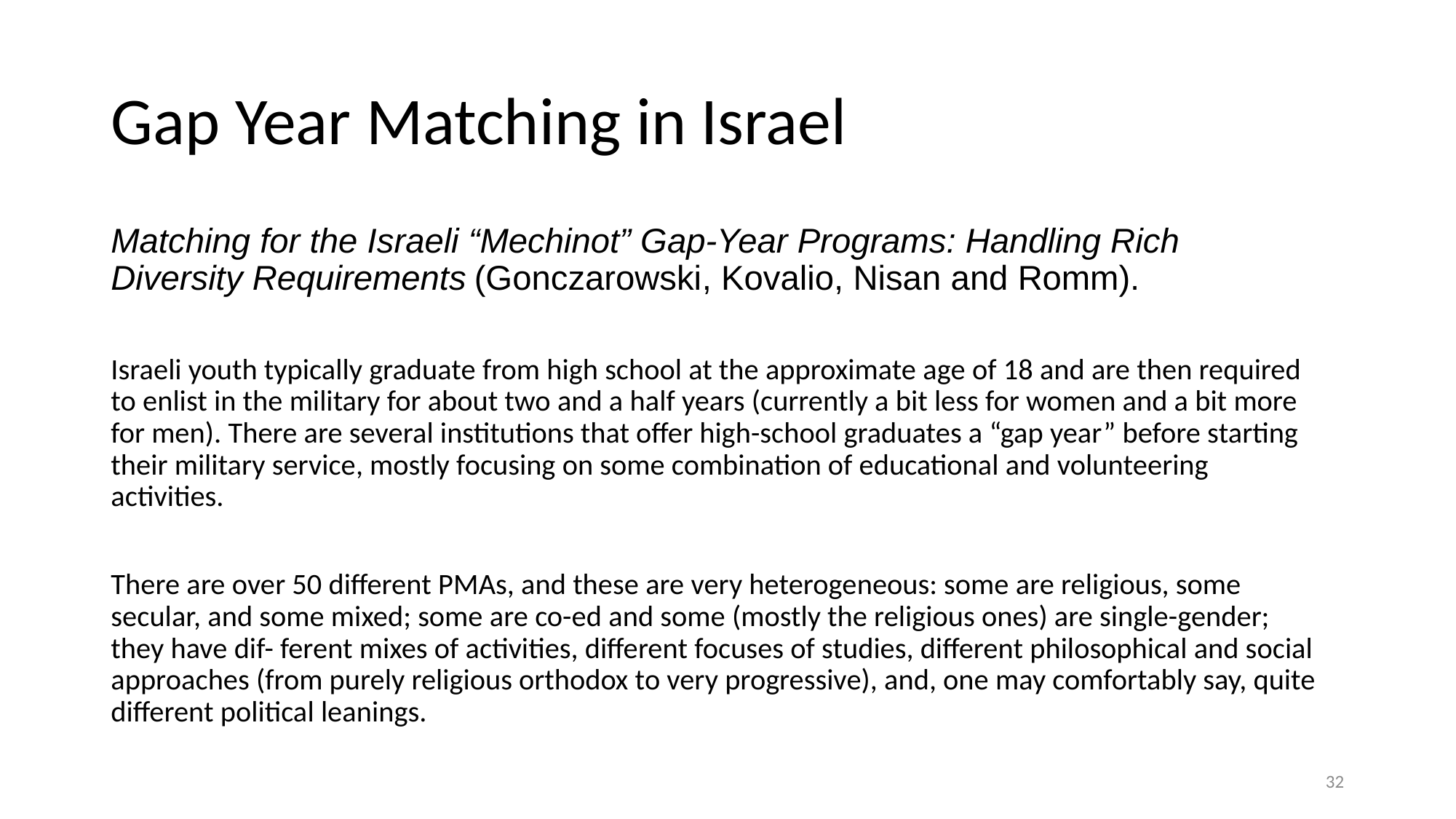

# Gap Year Matching in Israel
Matching for the Israeli “Mechinot” Gap-Year Programs: Handling Rich Diversity Requirements (Gonczarowski, Kovalio, Nisan and Romm).

Israeli youth typically graduate from high school at the approximate age of 18 and are then required to enlist in the military for about two and a half years (currently a bit less for women and a bit more for men). There are several institutions that offer high-school graduates a “gap year” before starting their military service, mostly focusing on some combination of educational and volunteering activities.

There are over 50 different PMAs, and these are very heterogeneous: some are religious, some secular, and some mixed; some are co-ed and some (mostly the religious ones) are single-gender; they have dif- ferent mixes of activities, different focuses of studies, different philosophical and social approaches (from purely religious orthodox to very progressive), and, one may comfortably say, quite different political leanings.

32